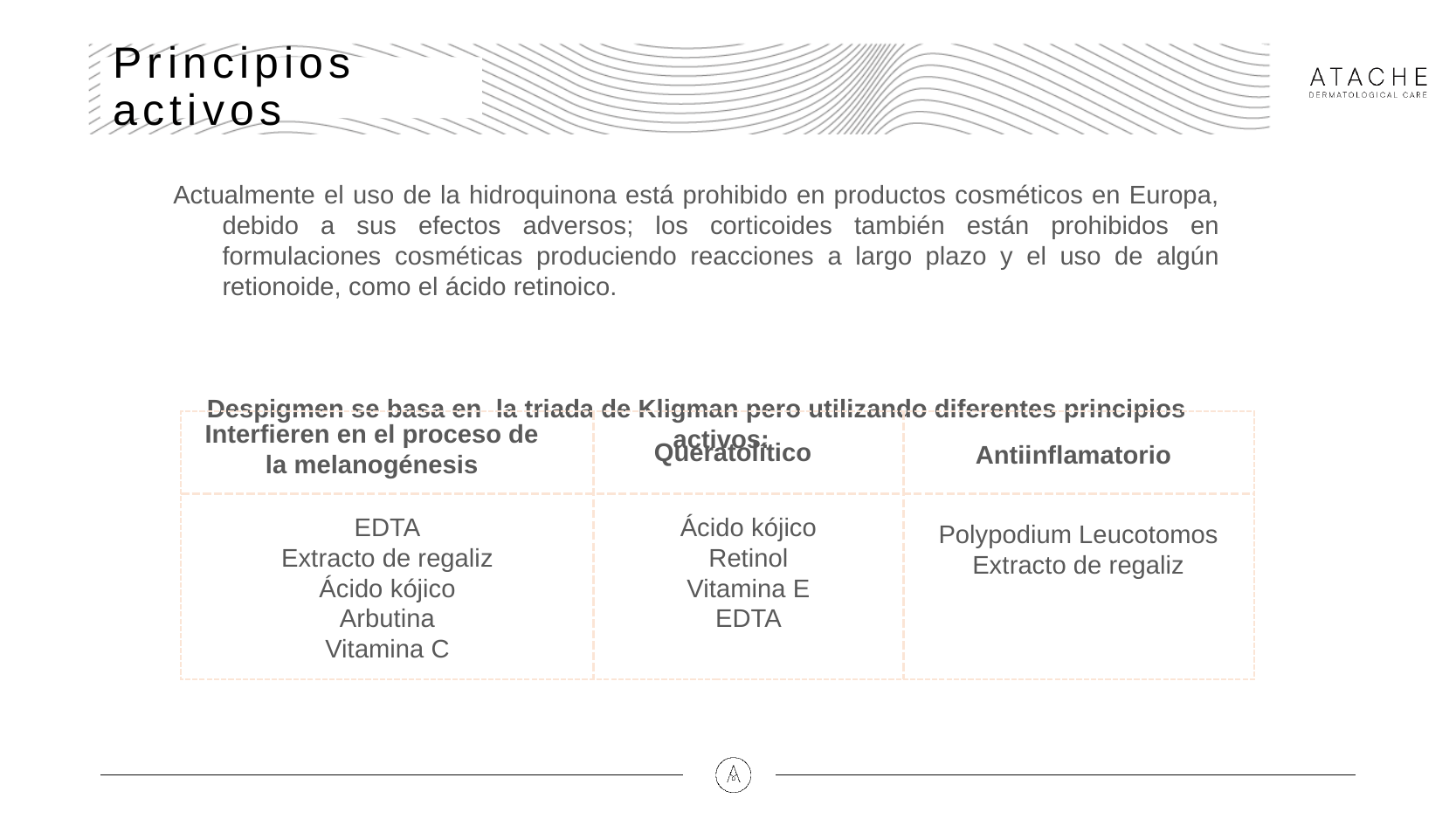

# Principios activos
Actualmente el uso de la hidroquinona está prohibido en productos cosméticos en Europa, debido a sus efectos adversos; los corticoides también están prohibidos en formulaciones cosméticas produciendo reacciones a largo plazo y el uso de algún retionoide, como el ácido retinoico.

Despigmen se basa en  la triada de Kligman pero utilizando diferentes principios activos:

Interfieren en el proceso de la melanogénesis
Queratolítico
Antiinflamatorio
EDTA
Extracto de regaliz
Ácido kójico
Arbutina
Vitamina C
Ácido kójico
Retinol
Vitamina E
EDTA

Polypodium Leucotomos
Extracto de regaliz